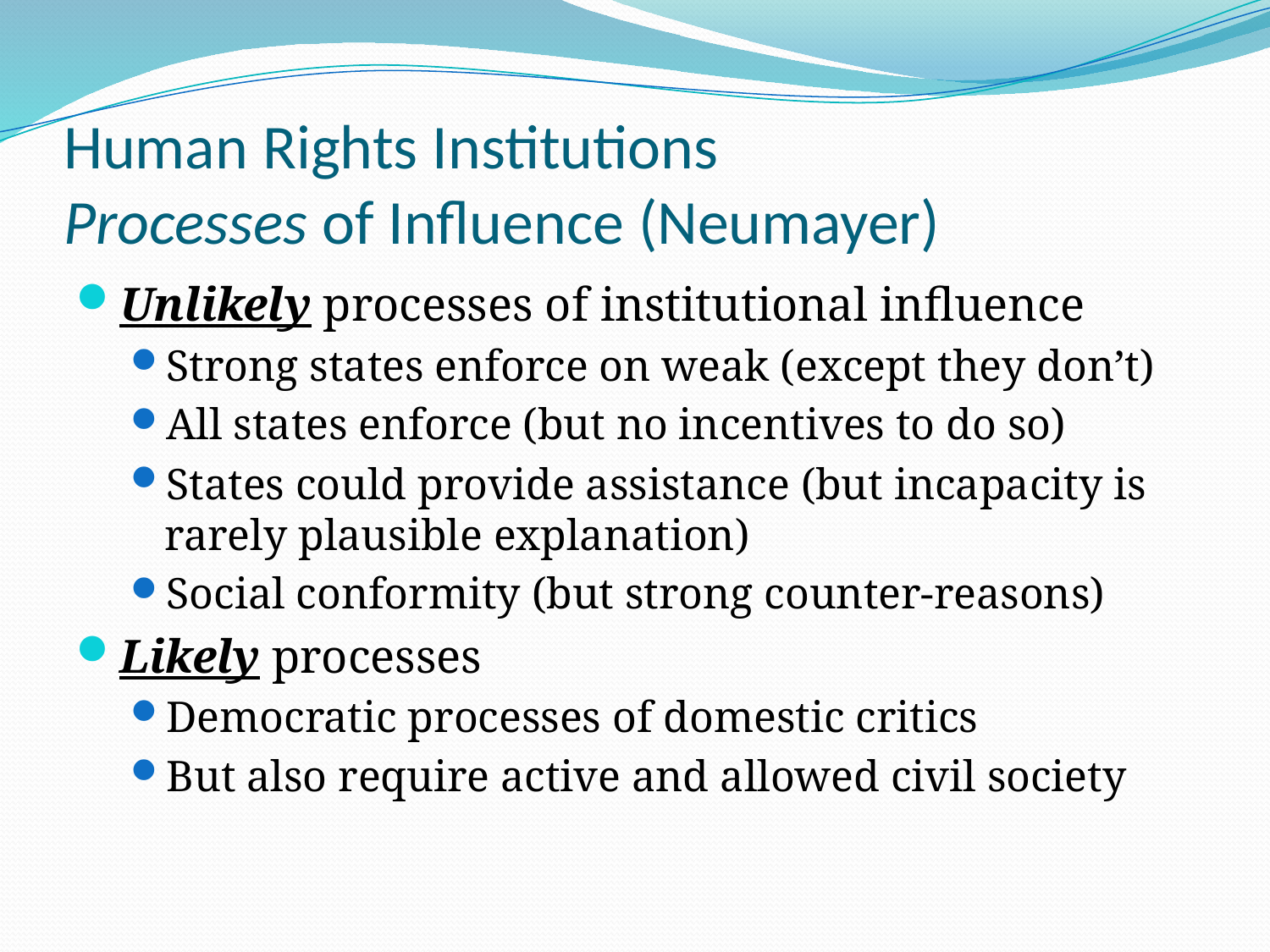

# Human Rights Institutions Processes of Influence (Neumayer)
Unlikely processes of institutional influence
Strong states enforce on weak (except they don’t)
All states enforce (but no incentives to do so)
States could provide assistance (but incapacity is rarely plausible explanation)
Social conformity (but strong counter-reasons)
Likely processes
Democratic processes of domestic critics
But also require active and allowed civil society